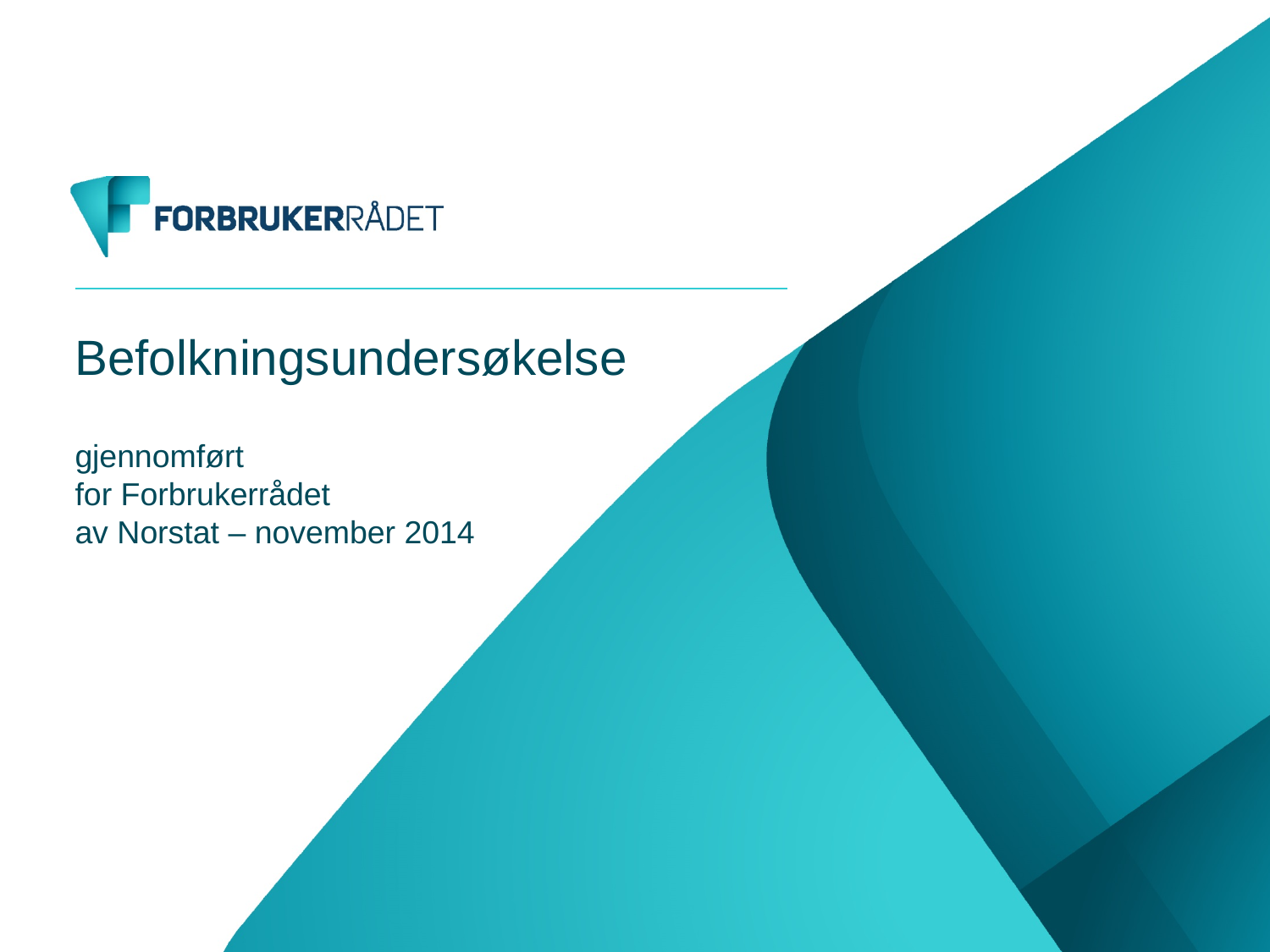

# Befolkningsundersøkelse gjennomført for Forbrukerrådet av Norstat – november 2014